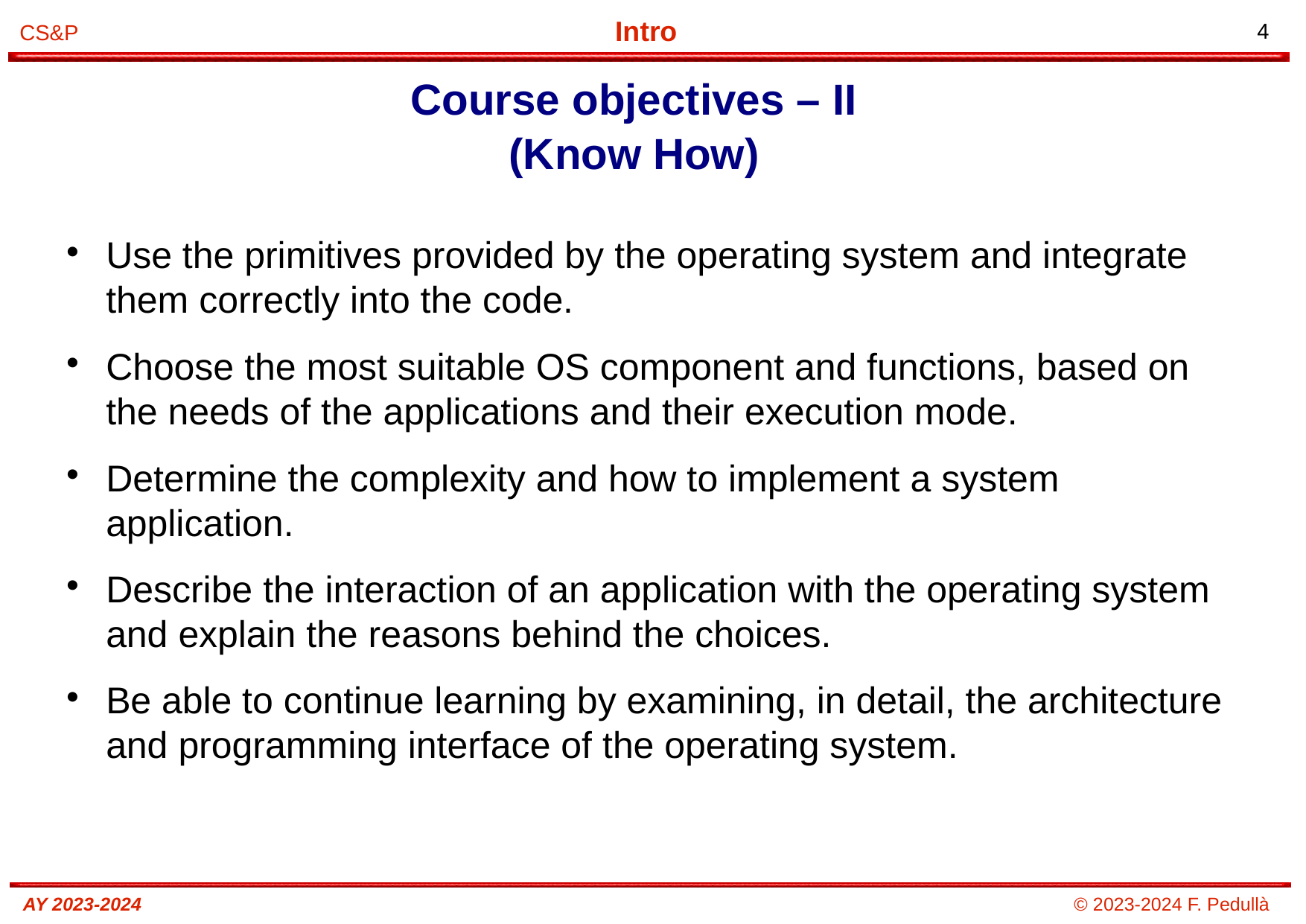

Course objectives – II
(Know How)
# Use the primitives provided by the operating system and integrate them correctly into the code.
Choose the most suitable OS component and functions, based on the needs of the applications and their execution mode.
Determine the complexity and how to implement a system application.
Describe the interaction of an application with the operating system and explain the reasons behind the choices.
Be able to continue learning by examining, in detail, the architecture and programming interface of the operating system.